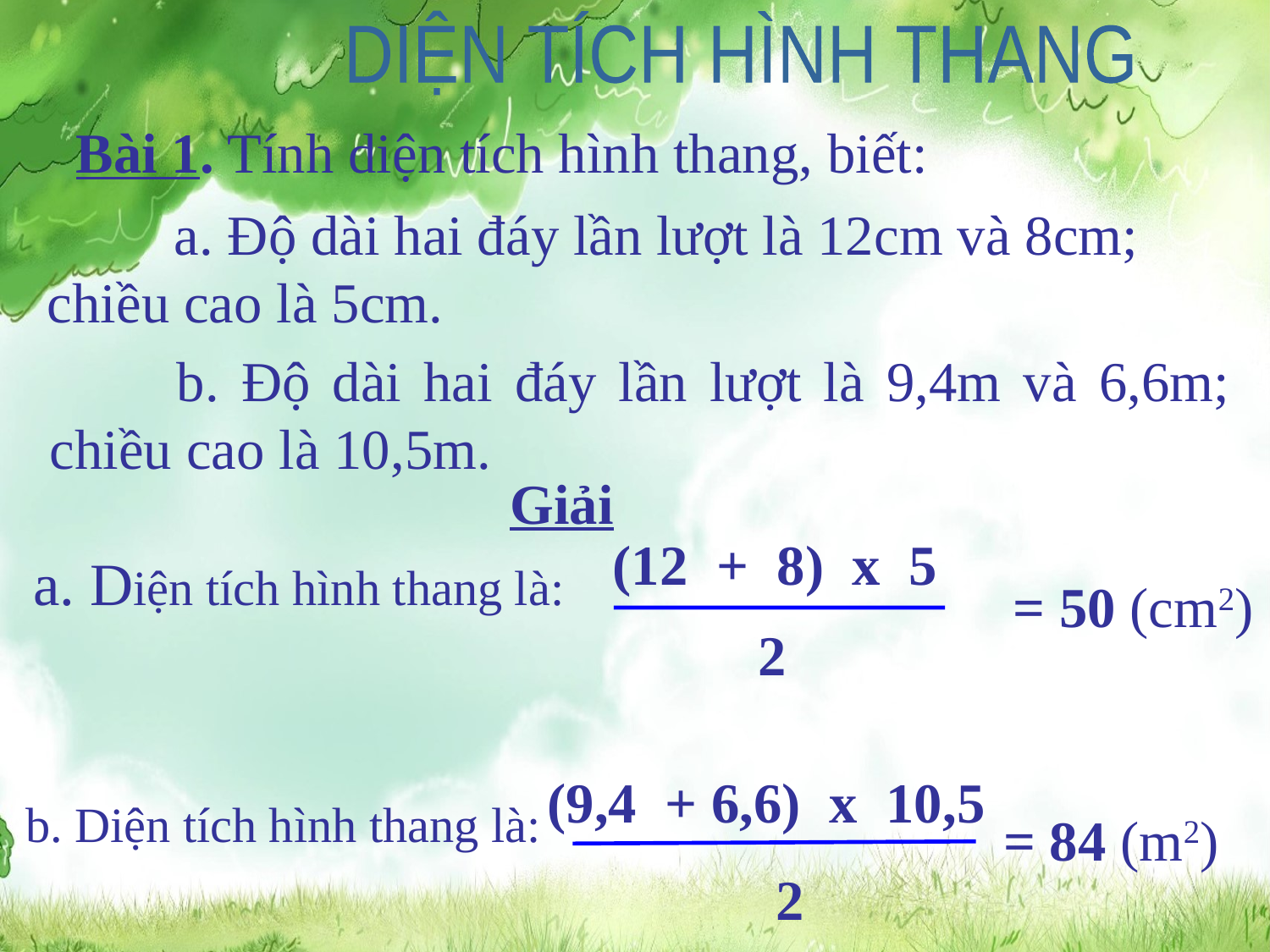

DIỆN TÍCH HÌNH THANG
Bài 1. Tính diện tích hình thang, biết:
	a. Độ dài hai đáy lần lượt là 12cm và 8cm; chiều cao là 5cm.
	b. Độ dài hai đáy lần lượt là 9,4m và 6,6m; chiều cao là 10,5m.
Giải
(12  +  8)  x  5
= 50 (cm2)

     2
	a. Diện tích hình thang là:

(9,4  + 6,6)  x  10,5
= 84 (m2)

        2
b. Diện tích hình thang là: